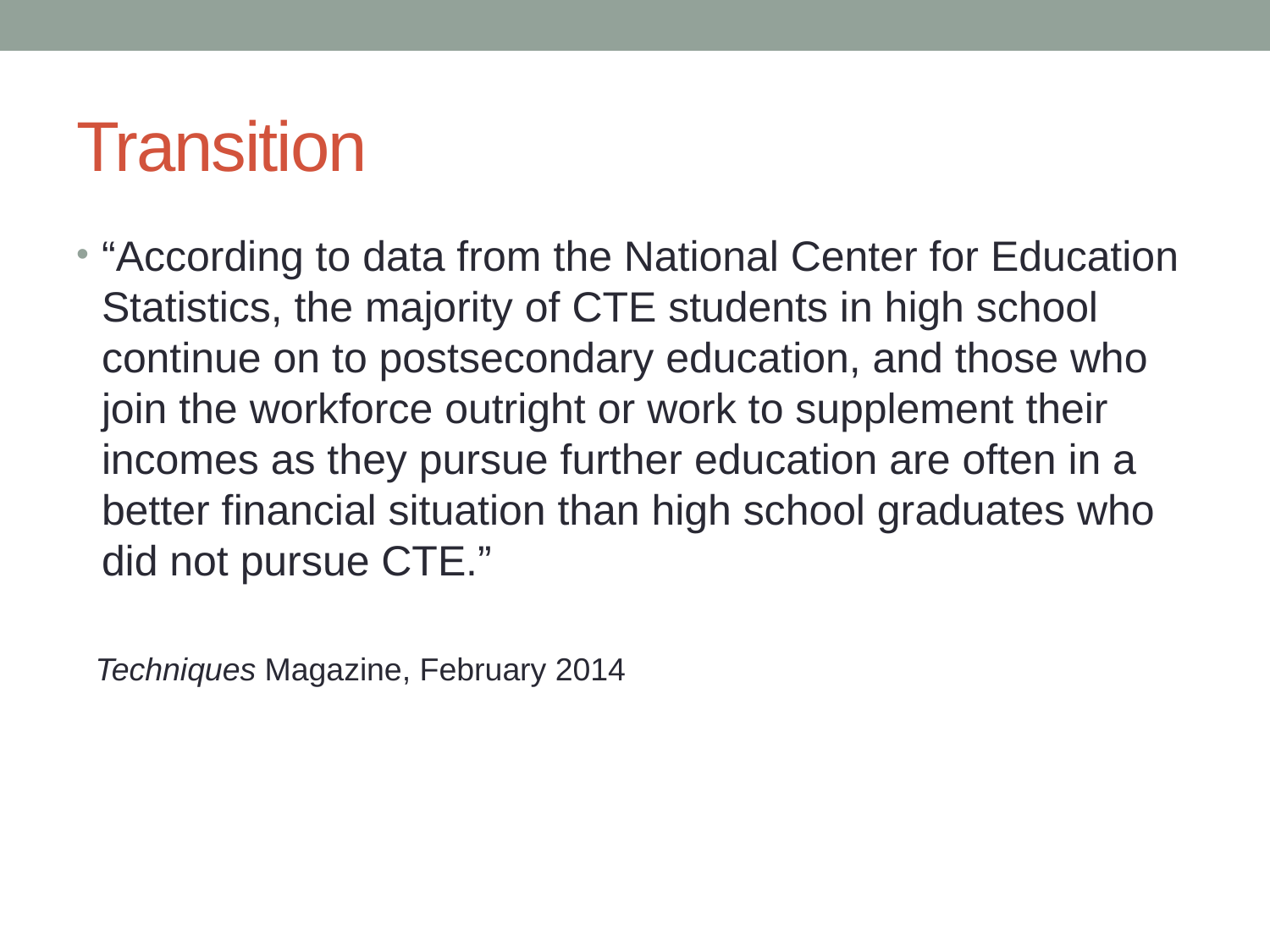

# Transition
“According to data from the National Center for Education Statistics, the majority of CTE students in high school continue on to postsecondary education, and those who join the workforce outright or work to supplement their incomes as they pursue further education are often in a better financial situation than high school graduates who did not pursue CTE.”

Techniques Magazine, February 2014